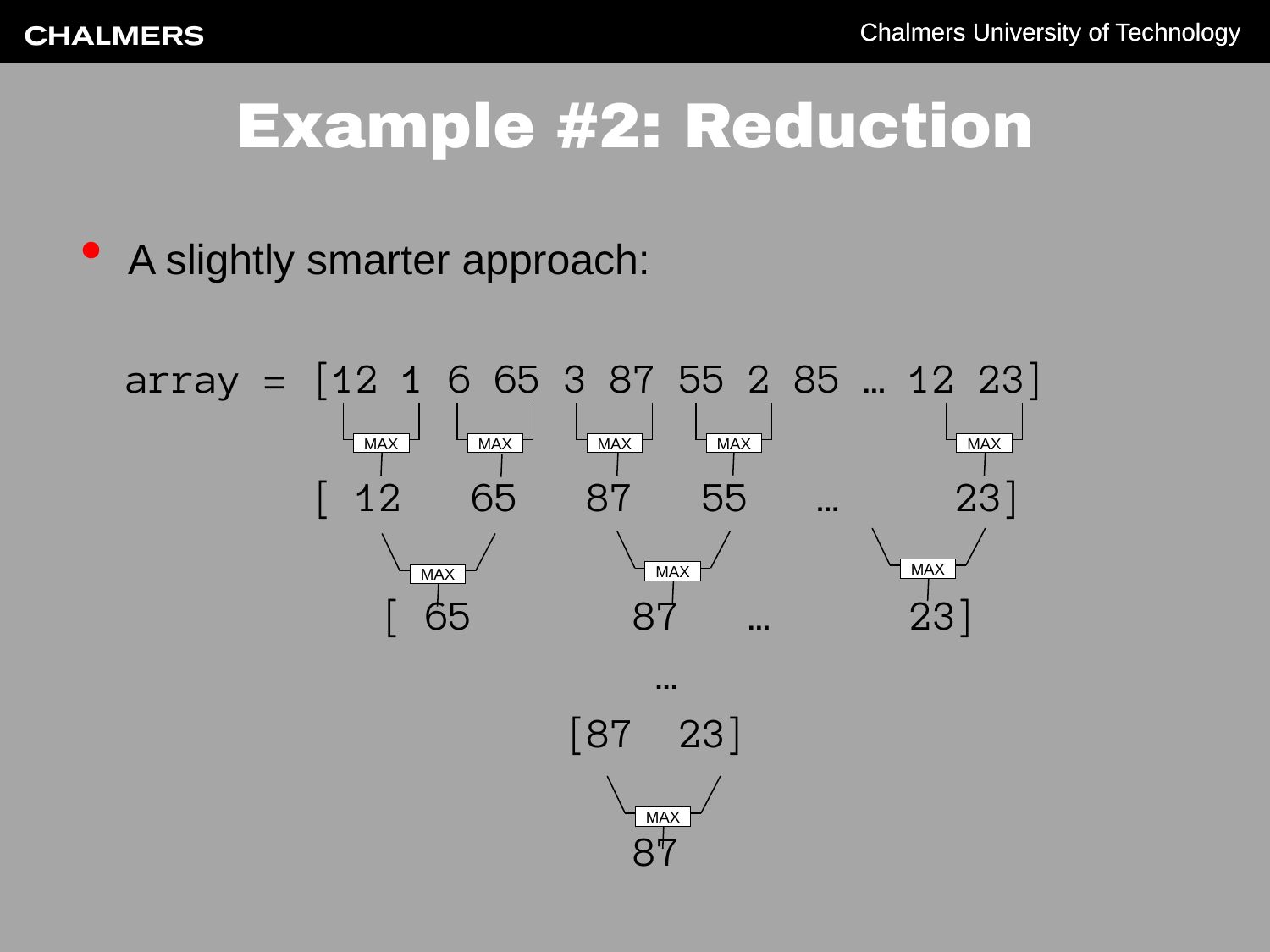

# Example #2: Reduction
A slightly smarter approach:

  array = [12 1 6 65 3 87 55 2 85 … 12 23]

          [ 12   65   87   55   …     23]

             [ 65       87   …      23]
                         …
                     [87  23]

                        87

MAX
MAX
MAX
MAX
MAX
MAX
MAX
MAX
MAX